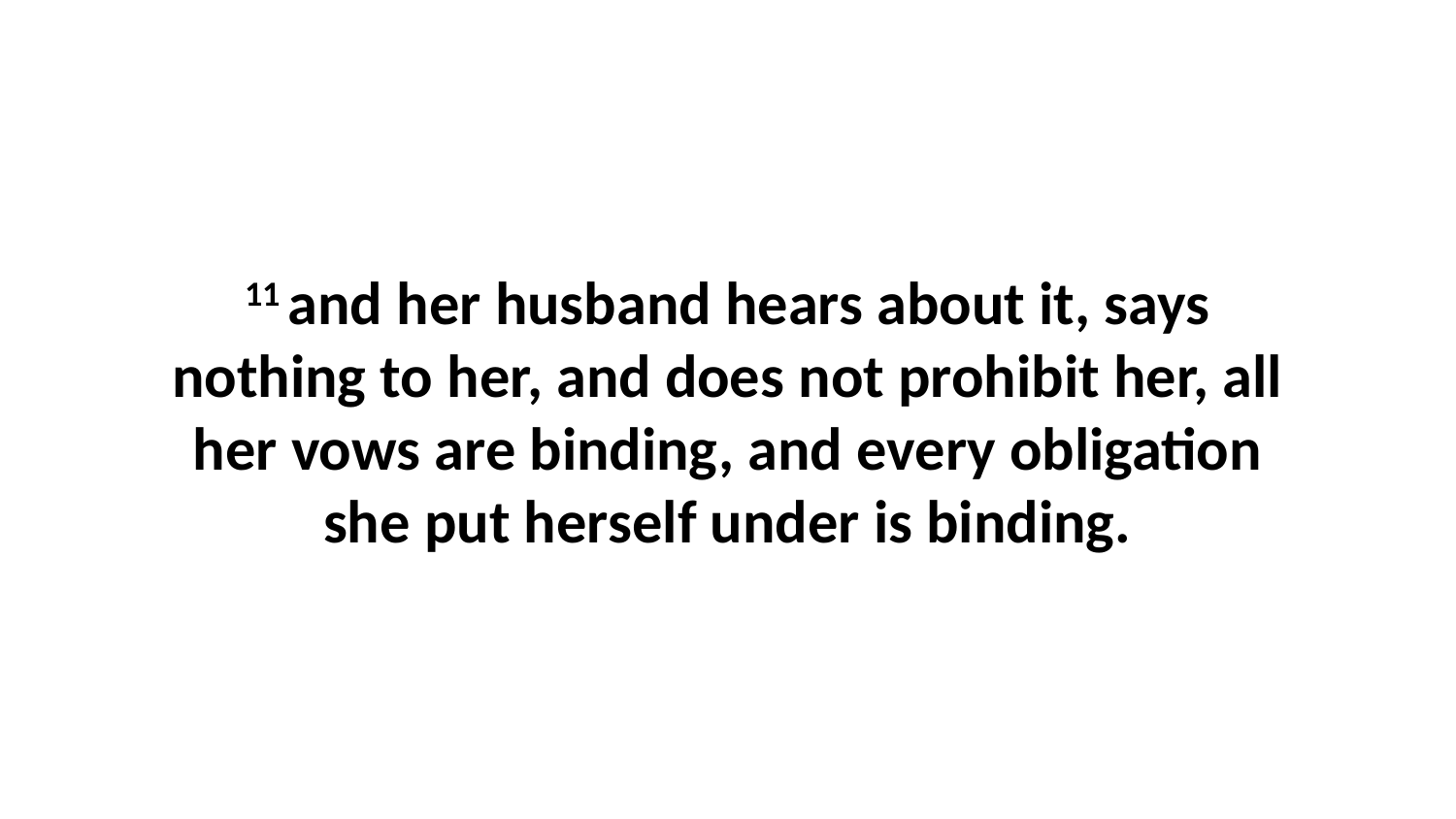

11 and her husband hears about it, says nothing to her, and does not prohibit her, all her vows are binding, and every obligation she put herself under is binding.